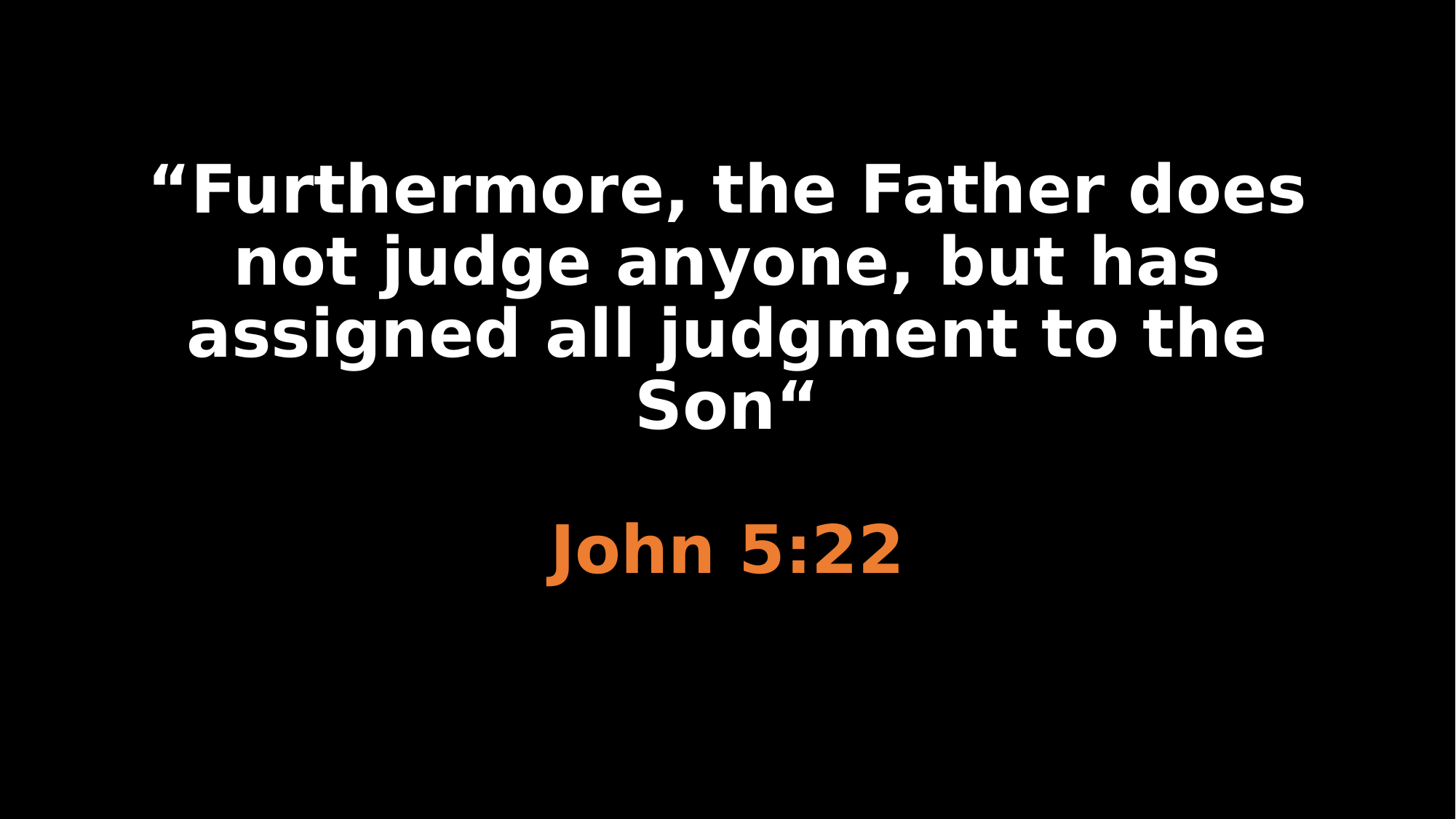

# “Furthermore, the Father does not judge anyone, but has assigned all judgment to the Son“ John 5:22